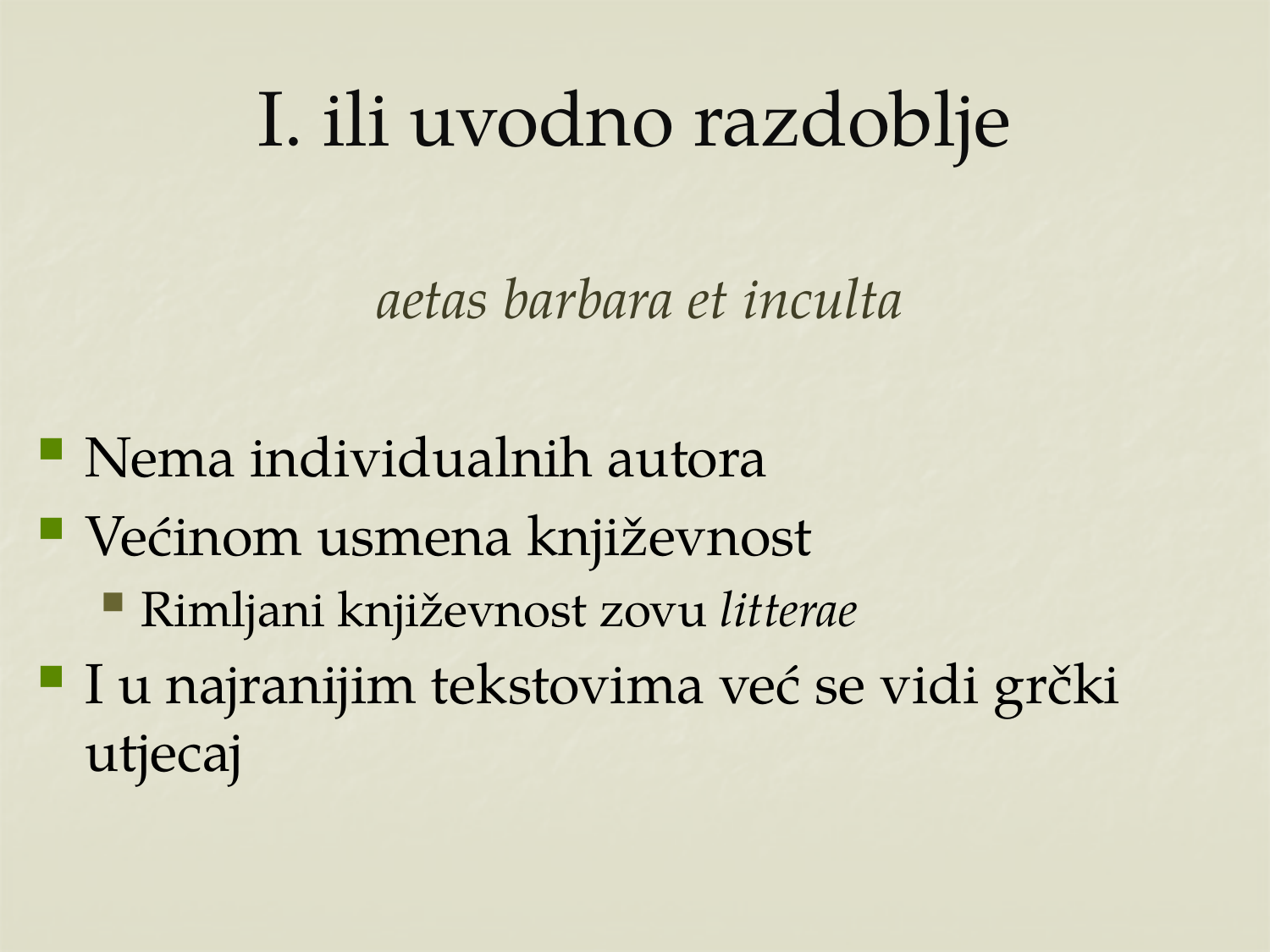

# I. ili uvodno razdoblje
aetas barbara et inculta

Nema individualnih autora
Većinom usmena književnost
Rimljani književnost zovu litterae
I u najranijim tekstovima već se vidi grčki utjecaj